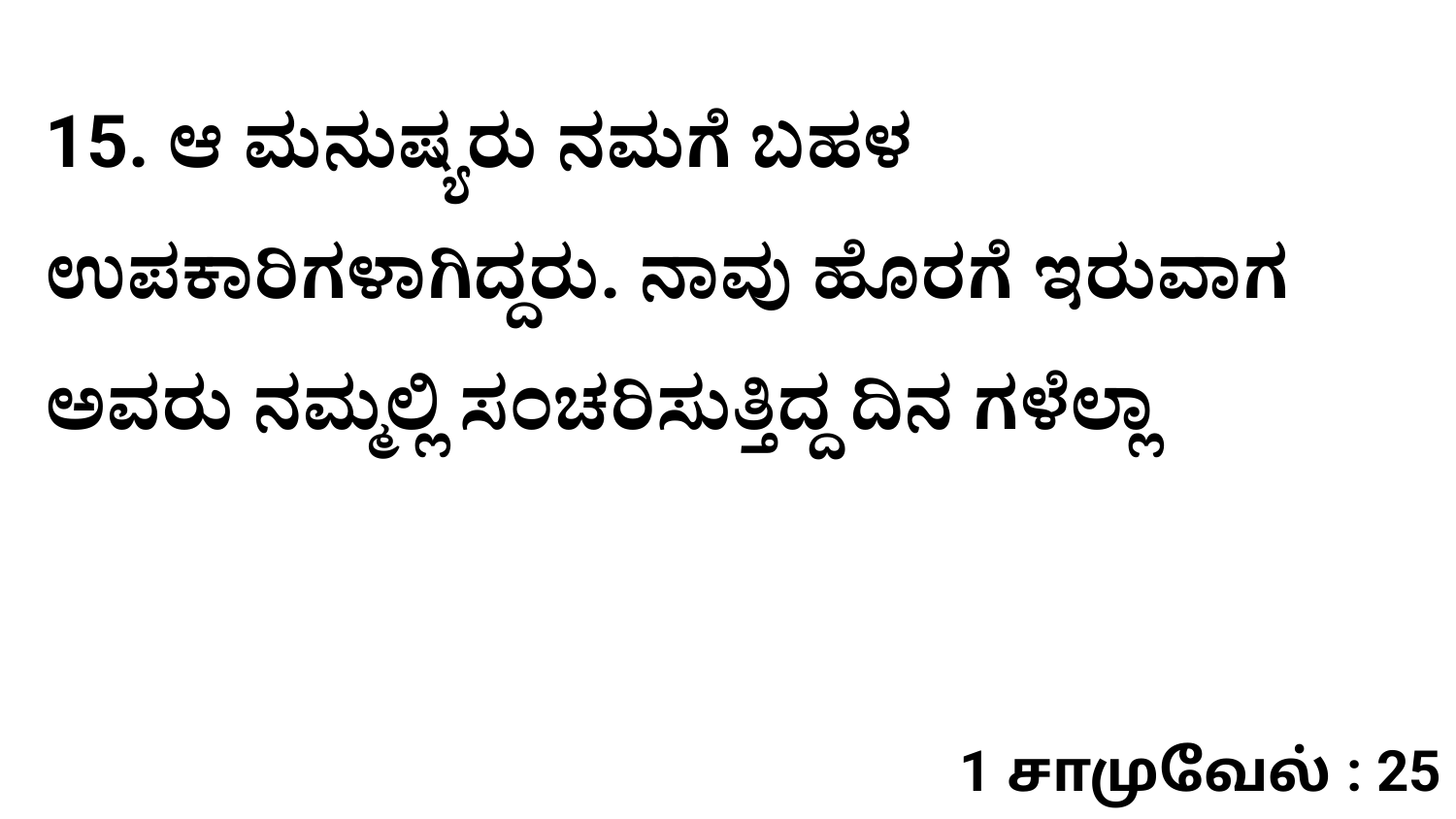

15. ಆ ಮನುಷ್ಯರು ನಮಗೆ ಬಹಳ ಉಪಕಾರಿಗಳಾಗಿದ್ದರು. ನಾವು ಹೊರಗೆ ಇರುವಾಗ ಅವರು ನಮ್ಮಲ್ಲಿ ಸಂಚರಿಸುತ್ತಿದ್ದ ದಿನ ಗಳೆಲ್ಲಾ
1 சாமுவேல் : 25